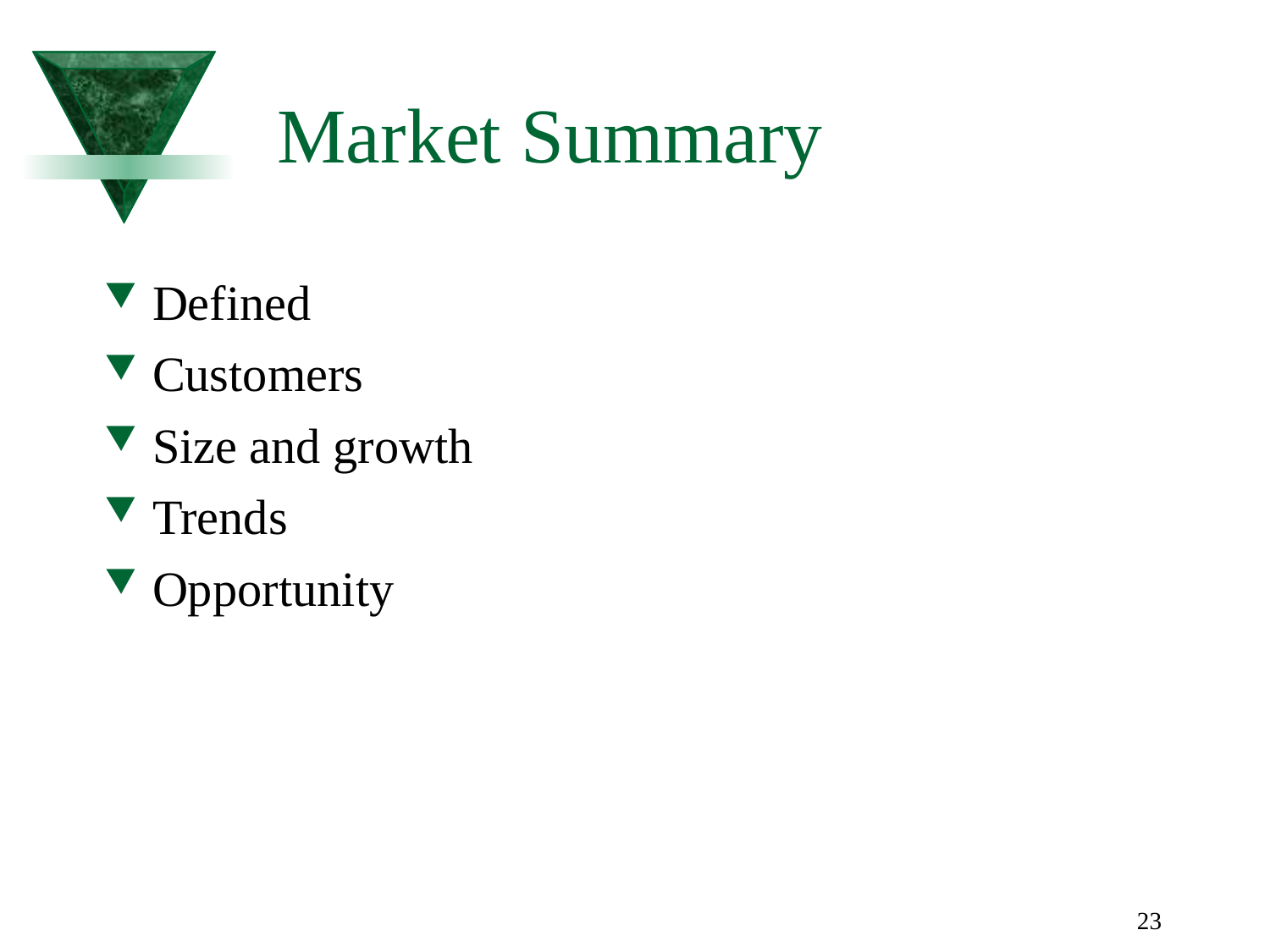

23
# Market Summary
Defined
Customers
Size and growth
Trends
Opportunity